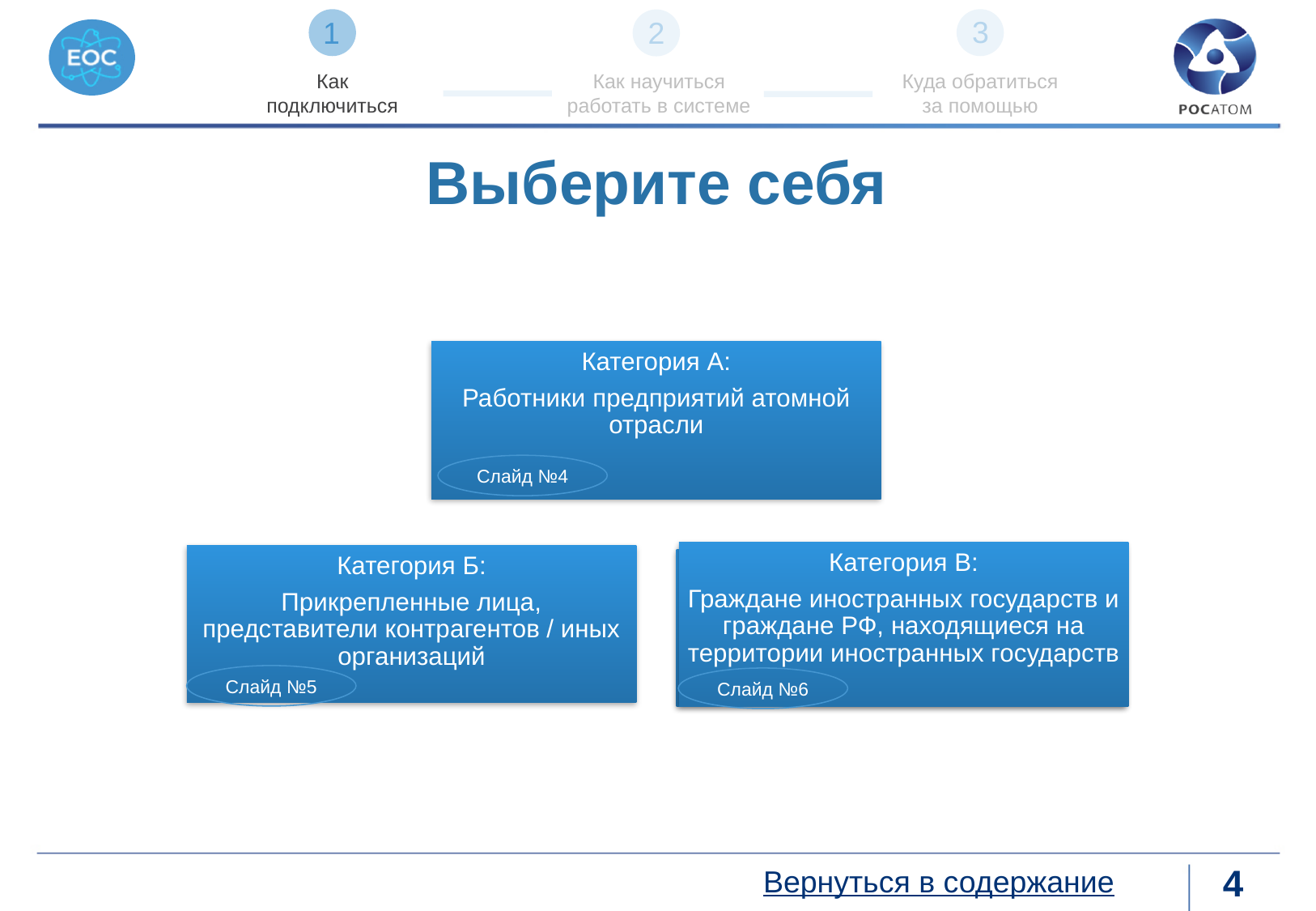

3
2
1

Как
подключиться
Как научиться
работать в системе
Куда обратиться
за помощью

Выберите себя
Категория А:
Работники предприятий атомной отрасли
Категория Б:
Прикрепленные лица, представители контрагентов / иных организаций
Организация по оценке соответствия (категория В)
Категория В:
Граждане иностранных государств и граждане РФ, находящиеся на территории иностранных государств
Слайд №4
Слайд №5
Слайд №6
Вернуться в содержание
4